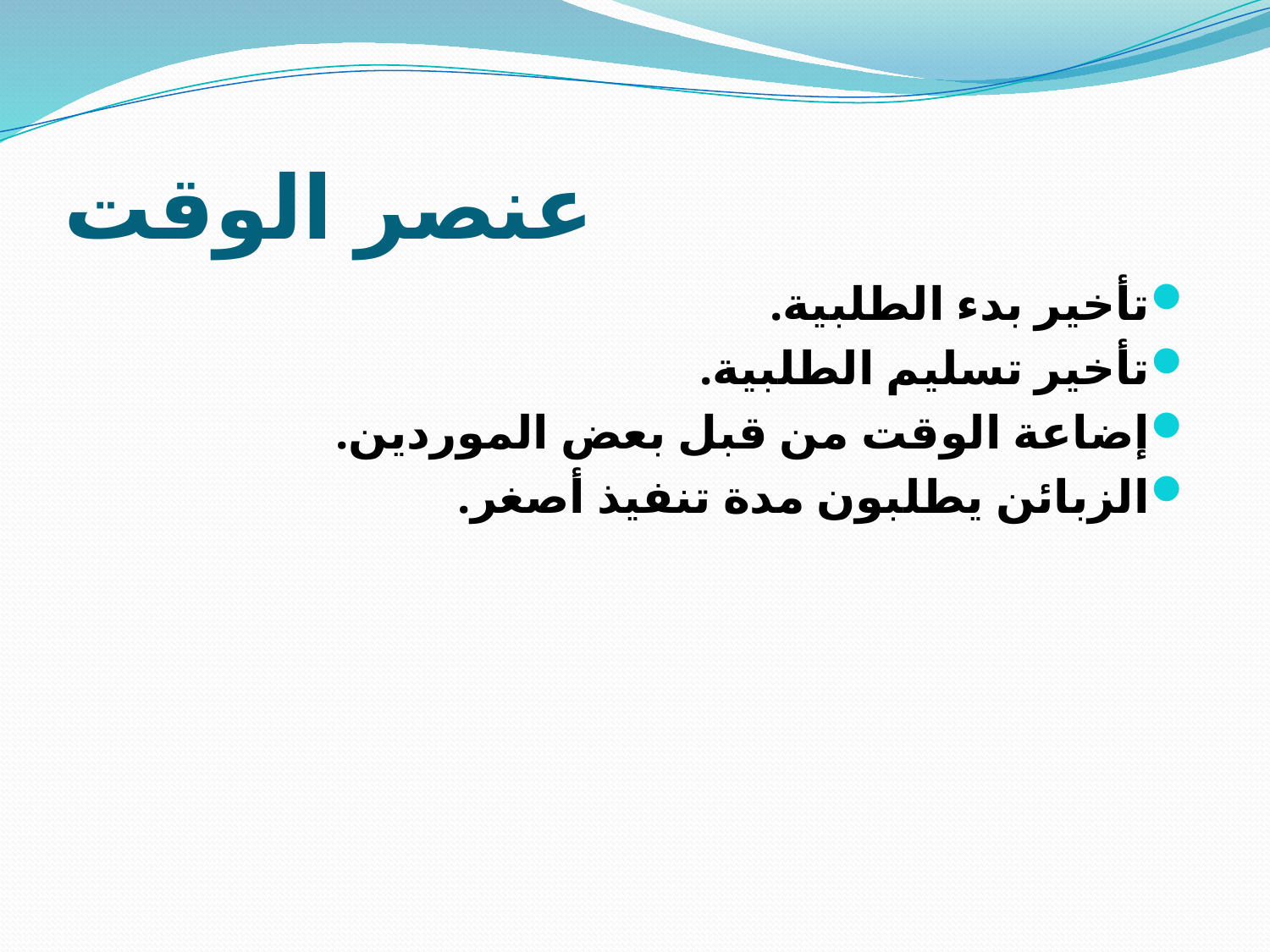

# عنصر الوقت
تأخير بدء الطلبية.
تأخير تسليم الطلبية.
إضاعة الوقت من قبل بعض الموردين.
الزبائن يطلبون مدة تنفيذ أصغر.